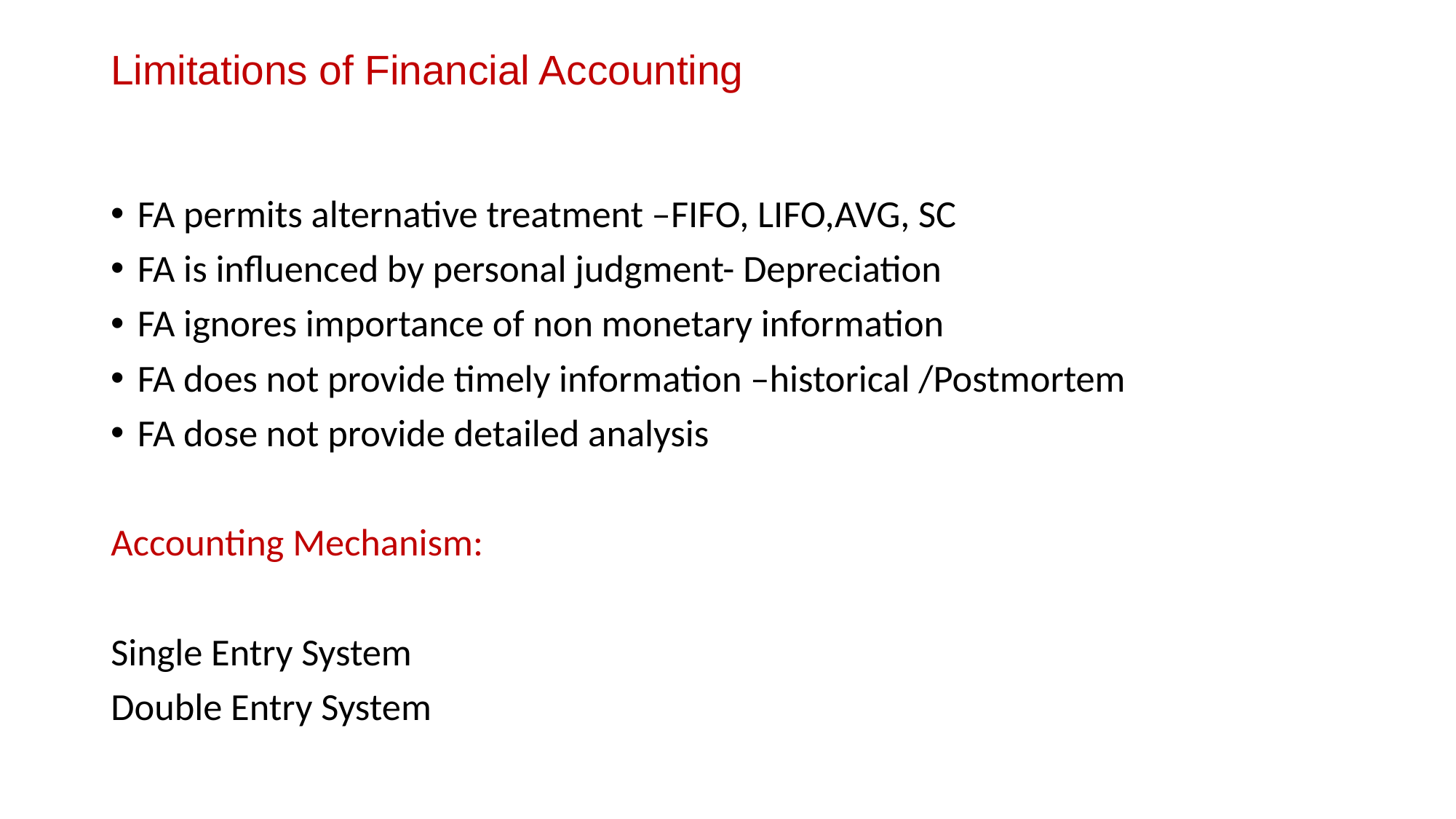

# Limitations of Financial Accounting

FA permits alternative treatment –FIFO, LIFO,AVG, SC
FA is influenced by personal judgment- Depreciation
FA ignores importance of non monetary information
FA does not provide timely information –historical /Postmortem
FA dose not provide detailed analysis

Accounting Mechanism:

Single Entry System
Double Entry System